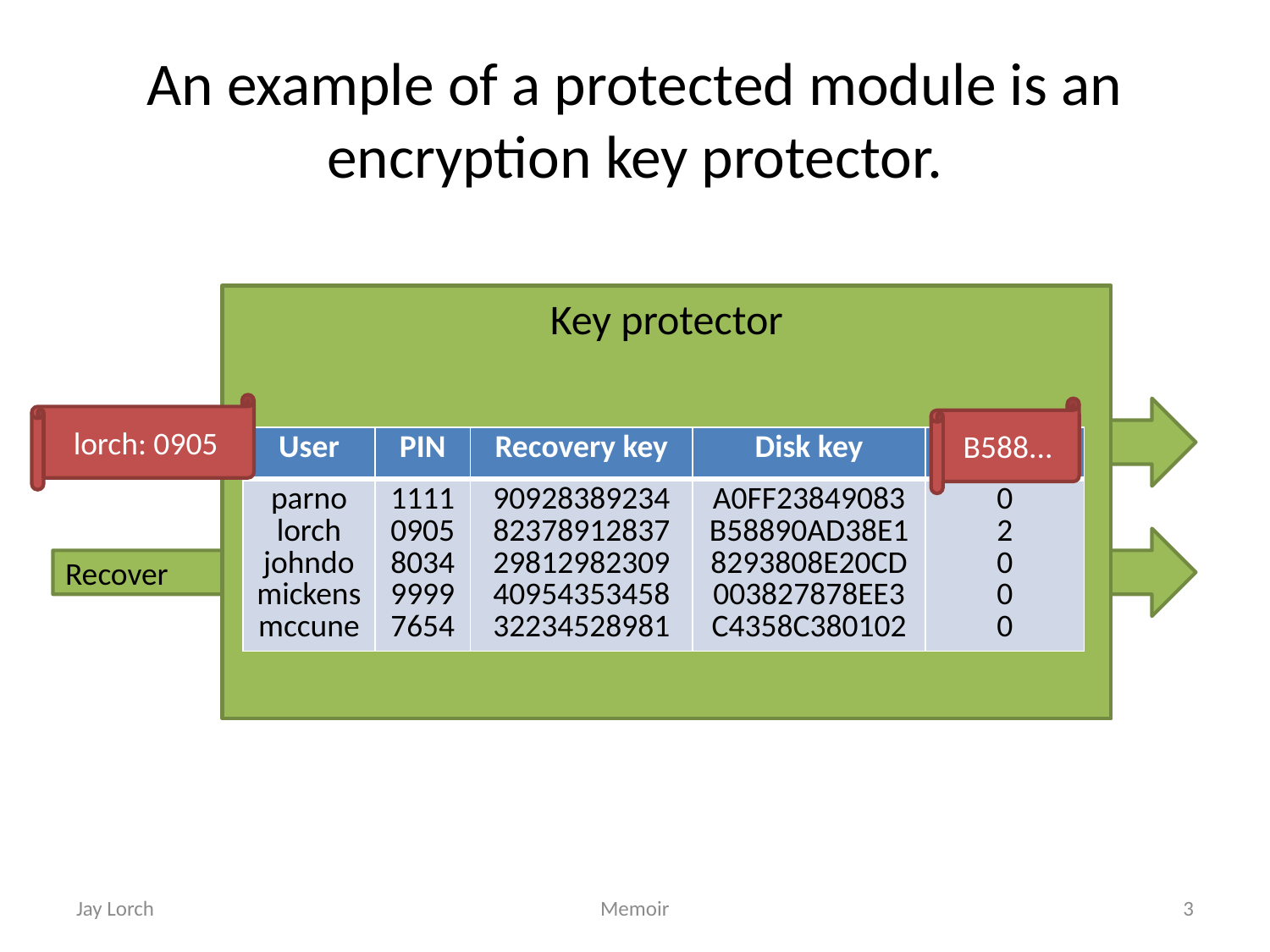

# An example of a protected module is an encryption key protector.
Key protector
lorch: 0905
Guess PIN
B588...
| User | PIN | Recovery key | Disk key | # wrong |
| --- | --- | --- | --- | --- |
| parno lorch johndo mickens mccune | 1111 0905 8034 9999 7654 | 90928389234 82378912837 29812982309 40954353458 32234528981 | A0FF23849083 B58890AD38E1 8293808E20CD 003827878EE3 C4358C380102 | 0 2 0 0 0 |
Recover
Jay Lorch
Memoir
3